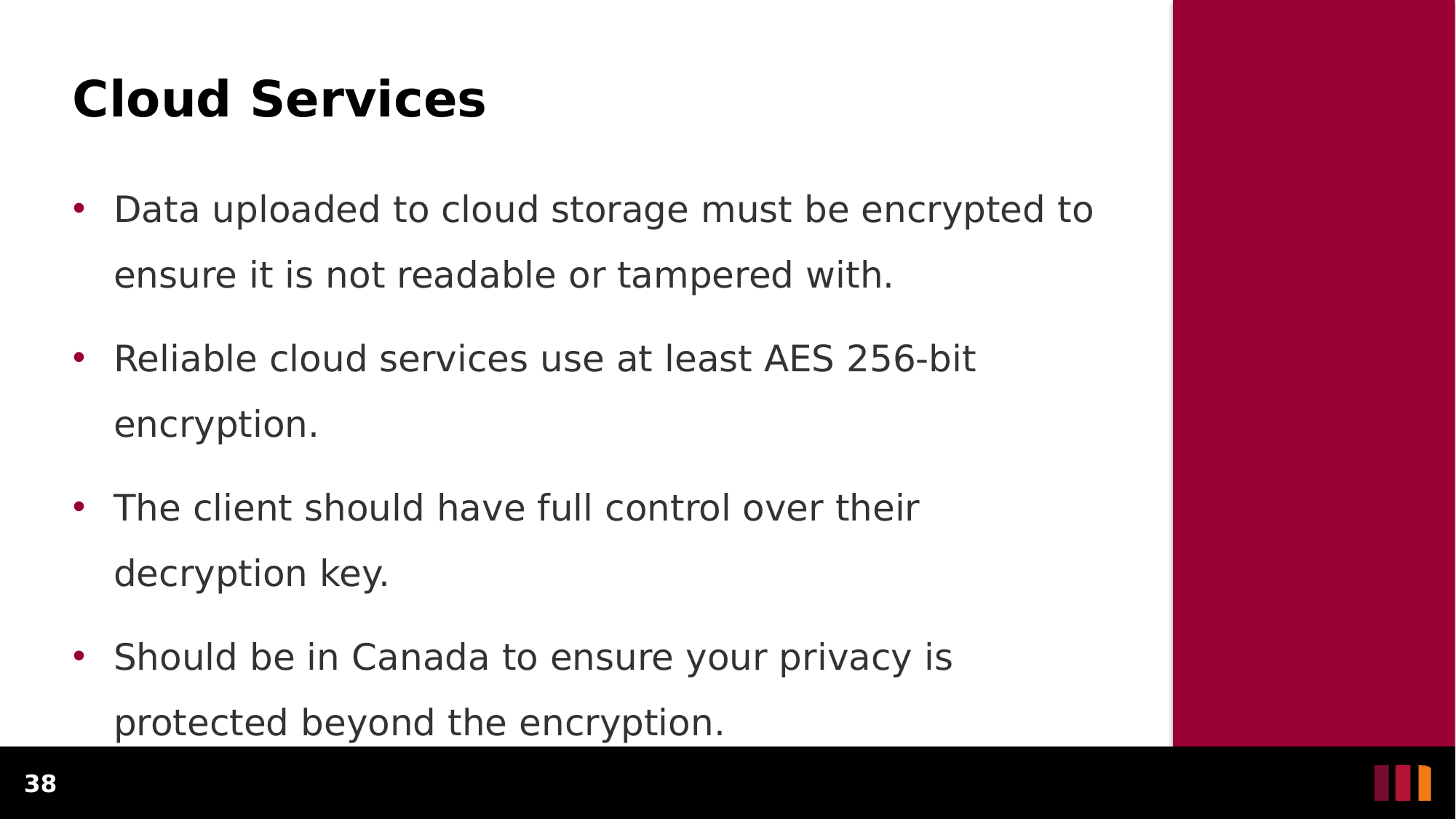

Cloud Services
Data uploaded to cloud storage must be encrypted to ensure it is not readable or tampered with.
Reliable cloud services use at least AES 256-bit encryption.
The client should have full control over their
decryption key.
Should be in Canada to ensure your privacy is protected beyond the encryption.
38